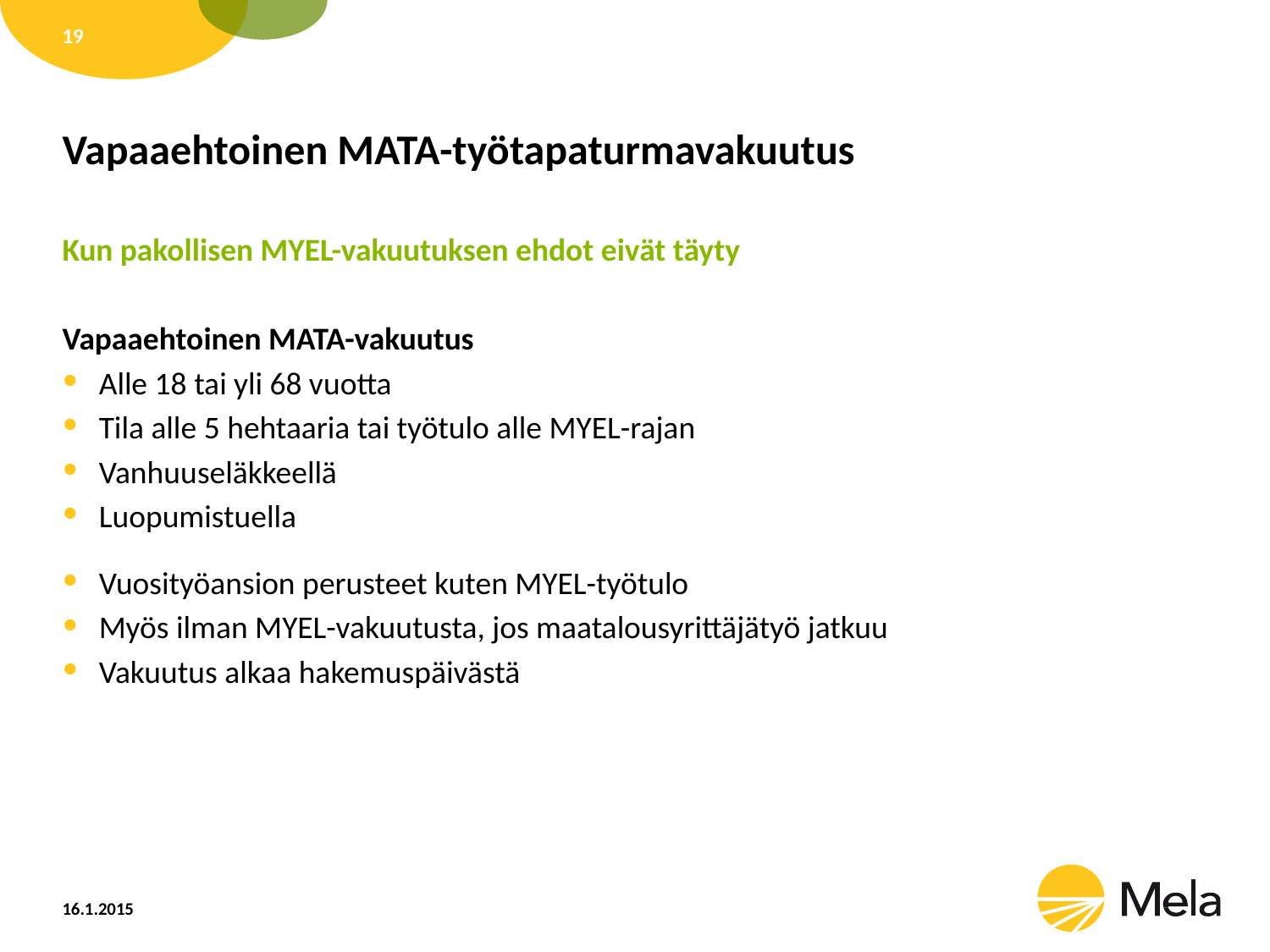

19
# Vapaaehtoinen MATA-työtapaturmavakuutus
Kun pakollisen MYEL-vakuutuksen ehdot eivät täyty

Vapaaehtoinen MATA-vakuutus
Alle 18 tai yli 68 vuotta
Tila alle 5 hehtaaria tai työtulo alle MYEL-rajan
Vanhuuseläkkeellä
Luopumistuella

Vuosityöansion perusteet kuten MYEL-työtulo
Myös ilman MYEL-vakuutusta, jos maatalousyrittäjätyö jatkuu
Vakuutus alkaa hakemuspäivästä
16.1.2015